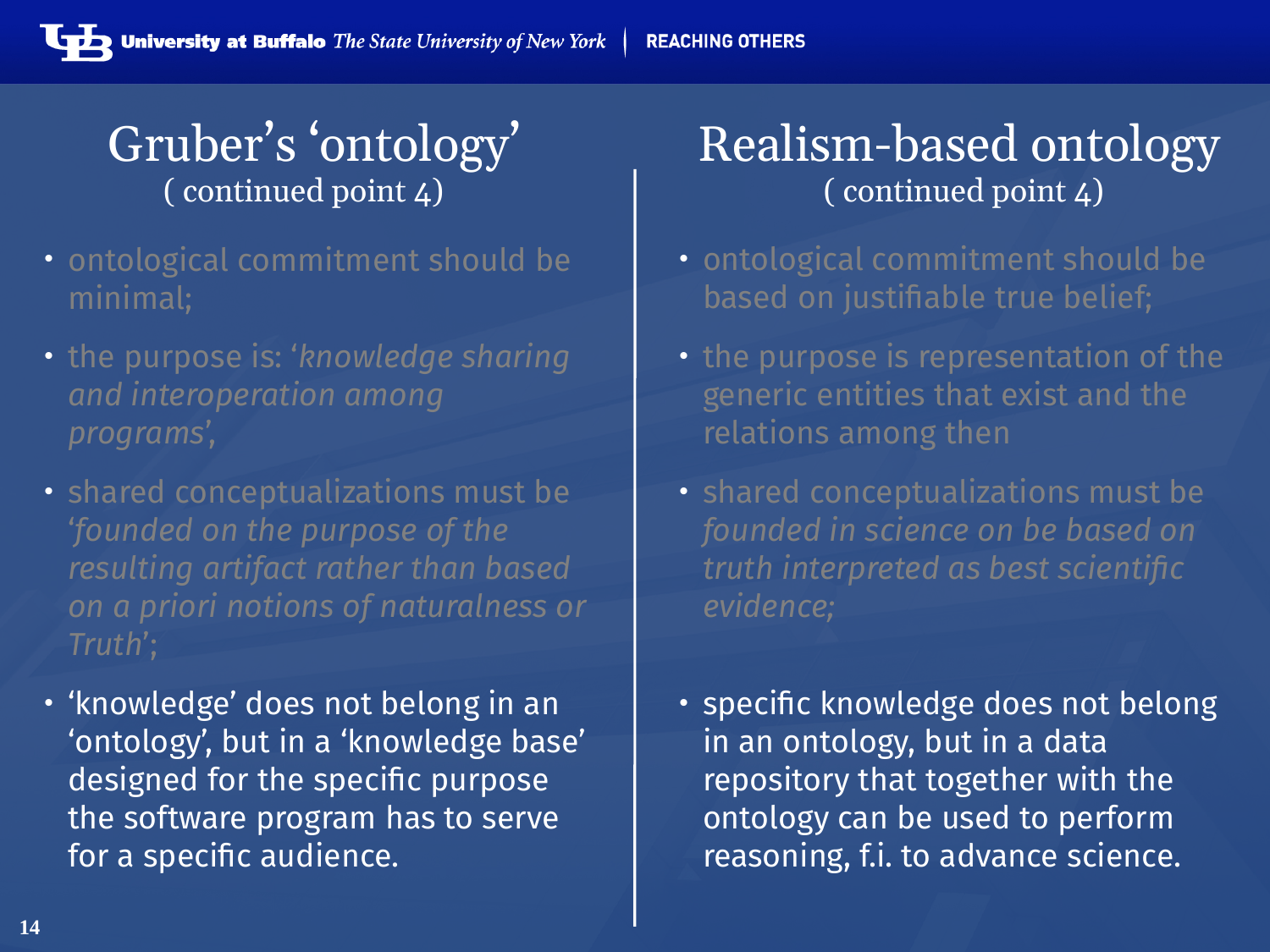

# Gruber’s ‘ontology’               Realism-based ontology
( continued point 4)
( continued point 4)
ontological commitment should be minimal;
the purpose is: ‘knowledge sharing and interoperation among programs’,
shared conceptualizations must be ‘founded on the purpose of the resulting artifact rather than based on a priori notions of naturalness or Truth’;
‘knowledge’ does not belong in an ‘ontology’, but in a ‘knowledge base’ designed for the specific purpose the software program has to serve for a specific audience.
ontological commitment should be based on justifiable true belief;
the purpose is representation of the generic entities that exist and the relations among then
shared conceptualizations must be founded in science on be based on truth interpreted as best scientific evidence;

specific knowledge does not belong in an ontology, but in a data repository that together with the ontology can be used to perform reasoning, f.i. to advance science.

14